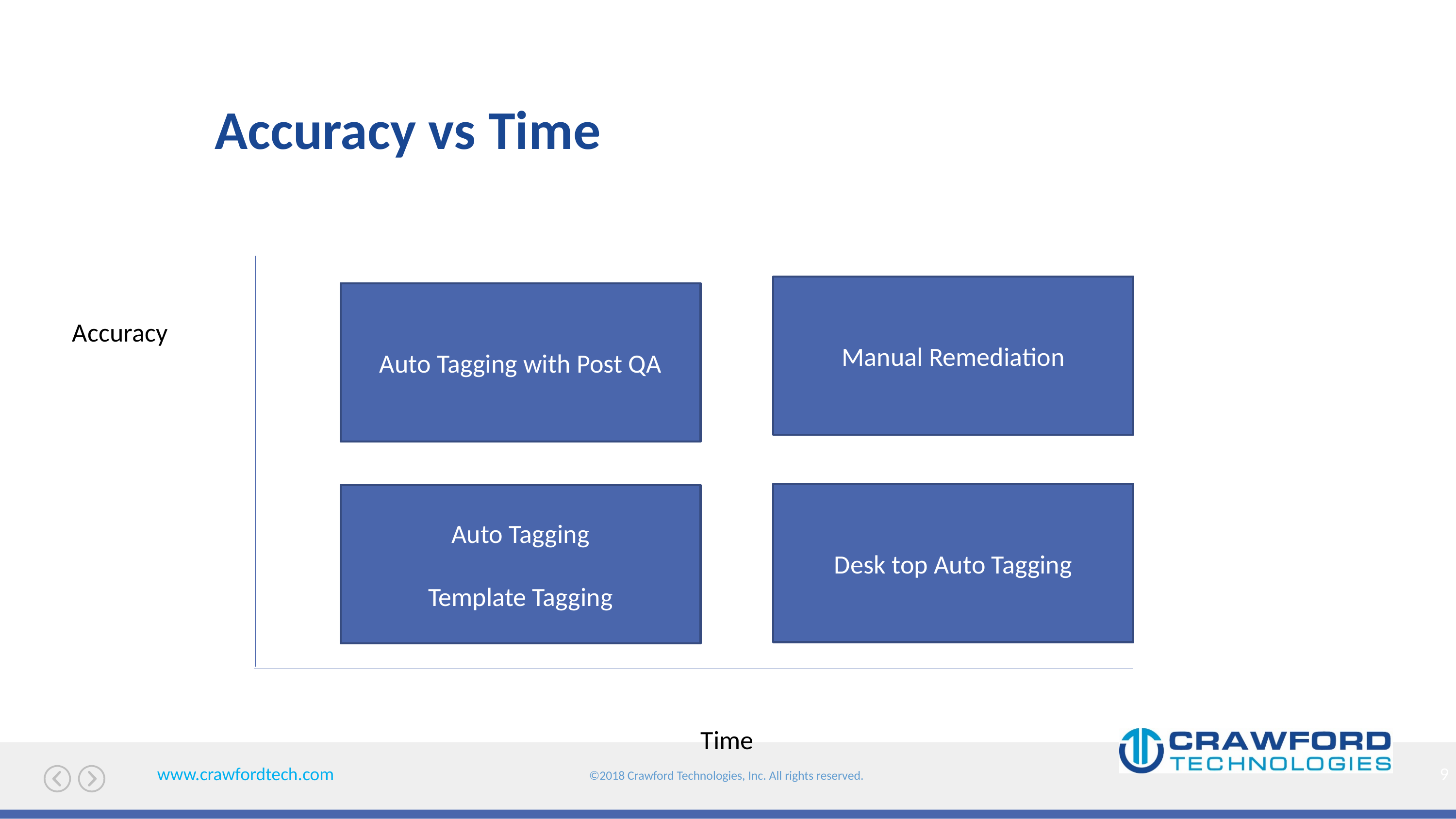

# Accuracy vs Time

Manual Remediation
Auto Tagging with Post QA
Accuracy
Desk top Auto Tagging
Auto Tagging

Template Tagging
Time
www.crawfordtech.com
9